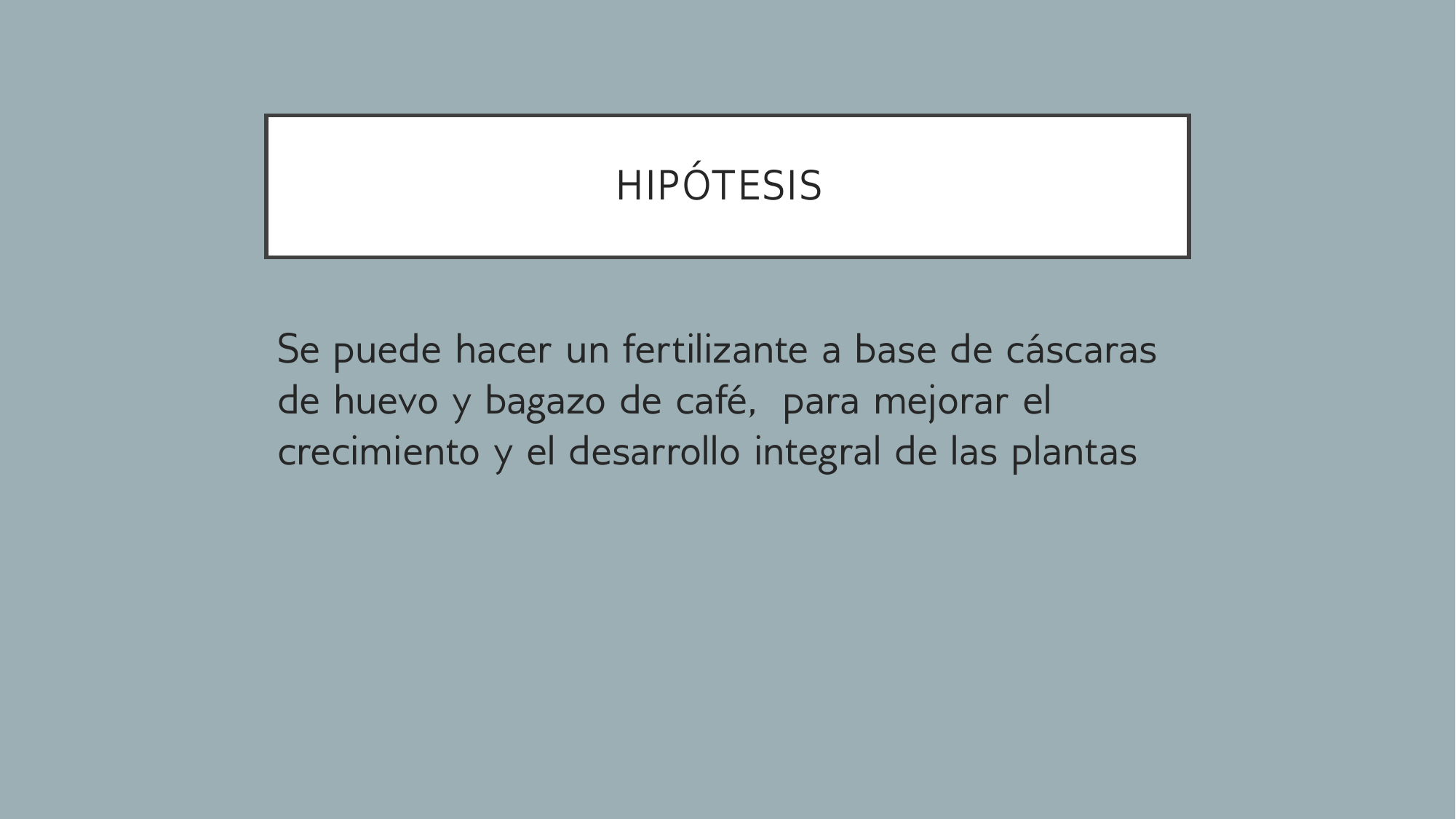

# Hipótesis
Se puede hacer un fertilizante a base de cáscaras de huevo y bagazo de café,  para mejorar el crecimiento y el desarrollo integral de las plantas